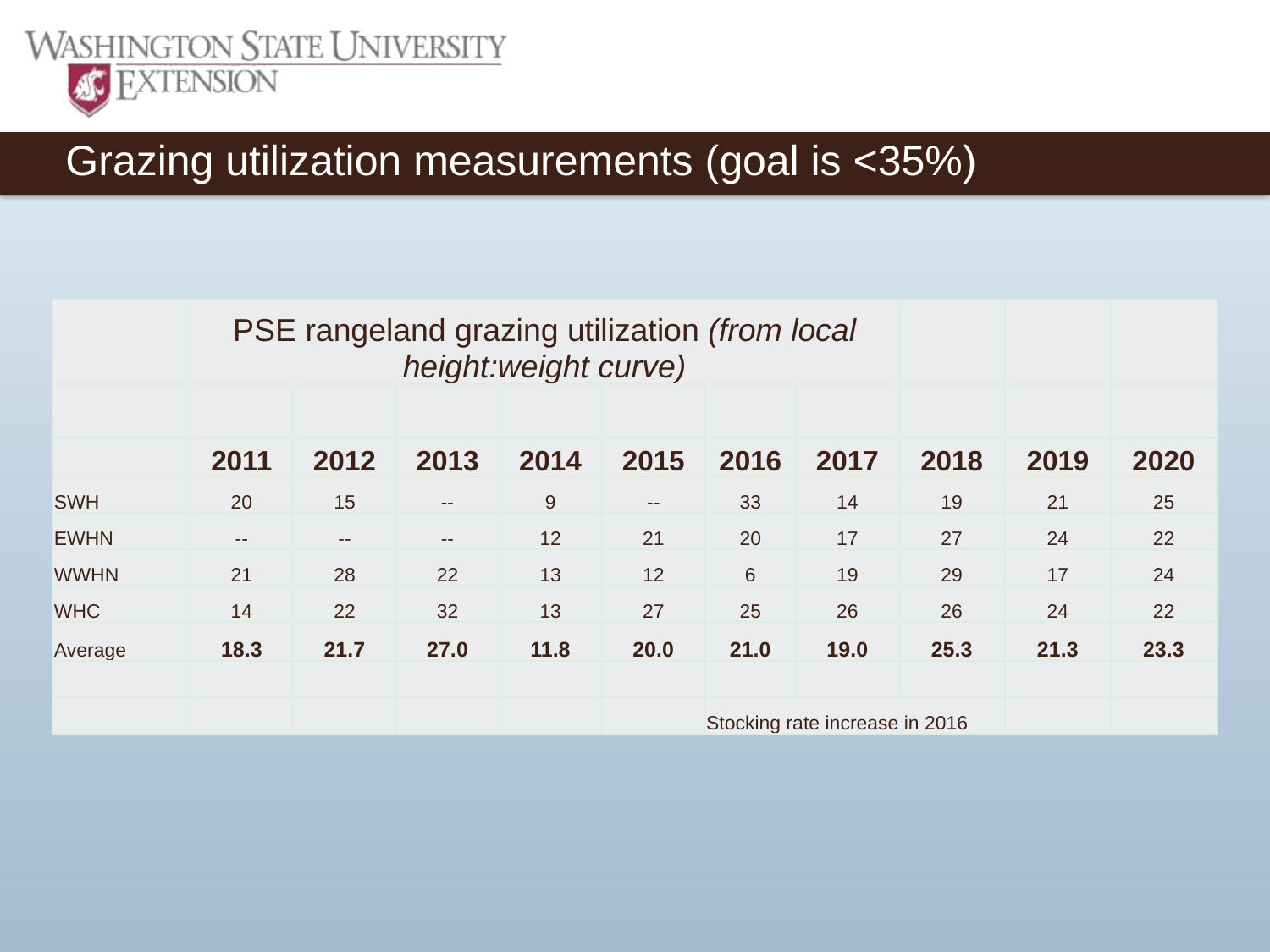

# Grazing utilization measurements (goal is <35%)
|  | PSE rangeland grazing utilization (from local height:weight curve) |  |  |  |  |  |  |  |  |  |
| --- | --- | --- | --- | --- | --- | --- | --- | --- | --- | --- |
|  |  |  |  |  |  |  |  |  |  |  |
|  | 2011 | 2012 | 2013 | 2014 | 2015 | 2016 | 2017 | 2018 | 2019 | 2020 |
| SWH | 20 | 15 | -- | 9 | -- | 33 | 14 | 19 | 21 | 25 |
| EWHN | -- | -- | -- | 12 | 21 | 20 | 17 | 27 | 24 | 22 |
| WWHN | 21 | 28 | 22 | 13 | 12 | 6 | 19 | 29 | 17 | 24 |
| WHC | 14 | 22 | 32 | 13 | 27 | 25 | 26 | 26 | 24 | 22 |
| Average | 18.3 | 21.7 | 27.0 | 11.8 | 20.0 | 21.0 | 19.0 | 25.3 | 21.3 | 23.3 |
|  |  |  |  |  |  |  |  |  |  |  |
|  |  |  |  |  |  | Stocking rate increase in 2016 |  |  |  |  |